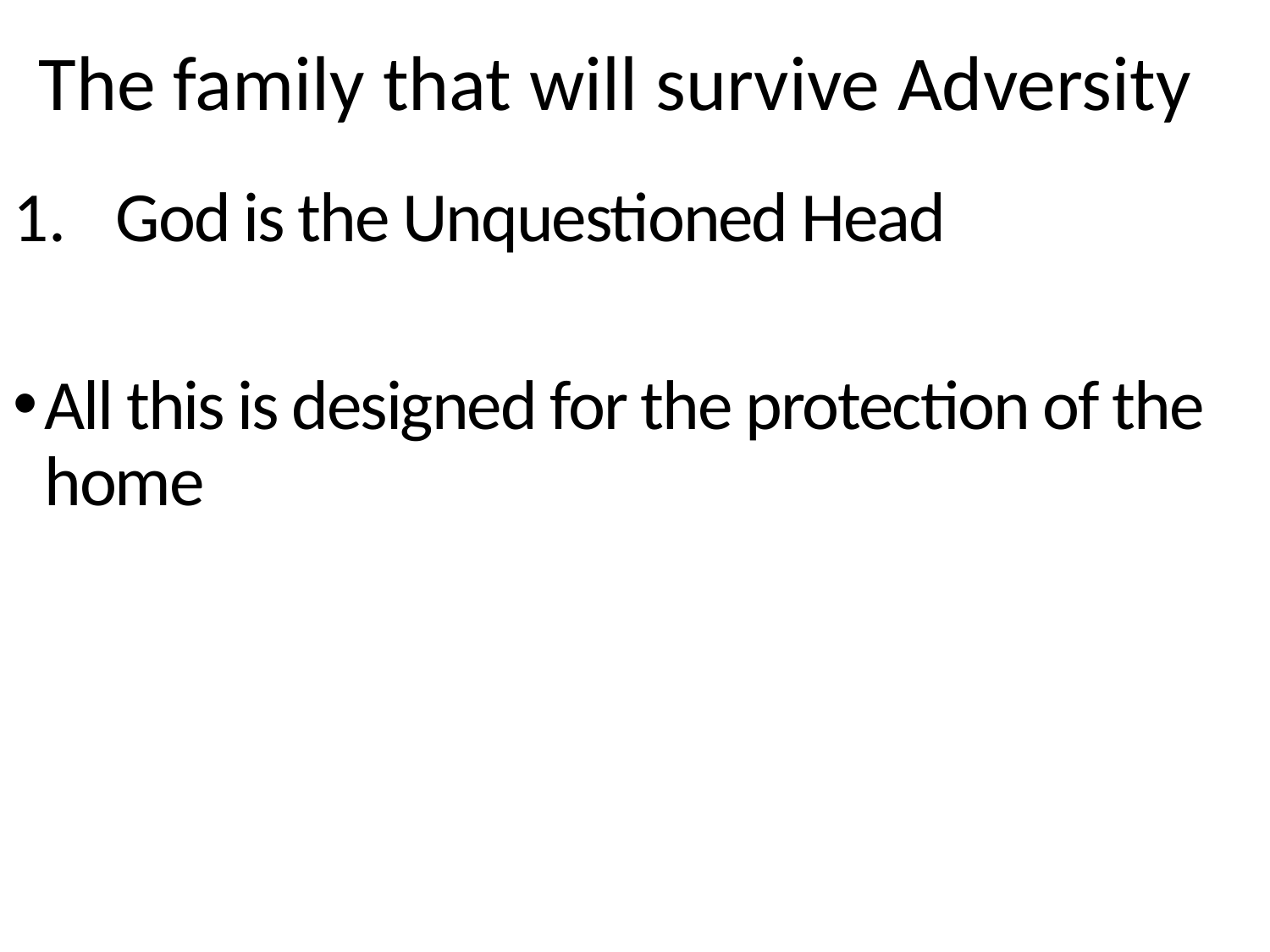

# The family that will survive Adversity
God is the Unquestioned Head

All this is designed for the protection of the home